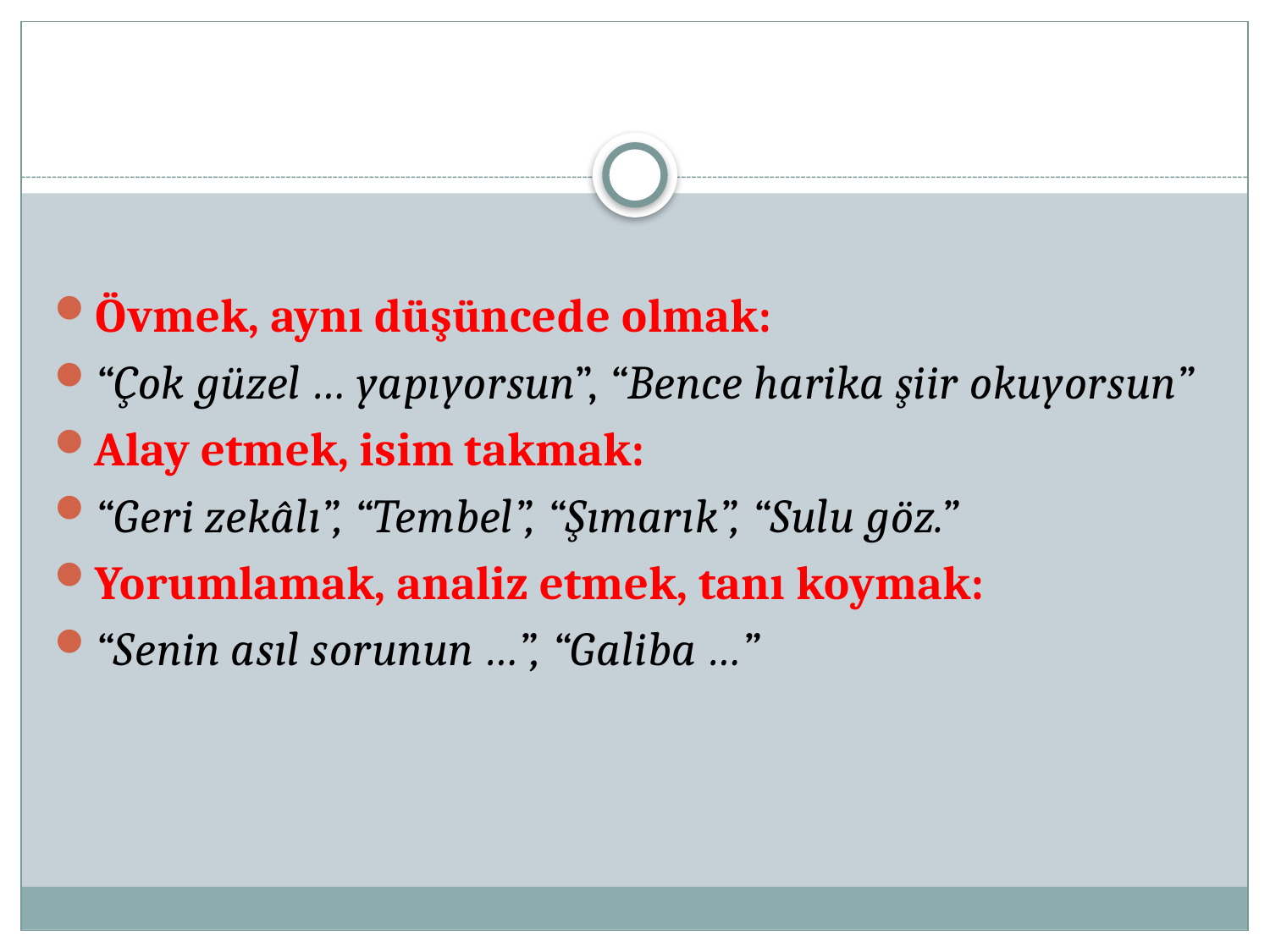

Övmek, aynı düşüncede olmak:
“Çok güzel … yapıyorsun”, “Bence harika şiir okuyorsun”
Alay etmek, isim takmak:
“Geri zekâlı”, “Tembel”, “Şımarık”, “Sulu göz.”
Yorumlamak, analiz etmek, tanı koymak:
“Senin asıl sorunun …”, “Galiba …”